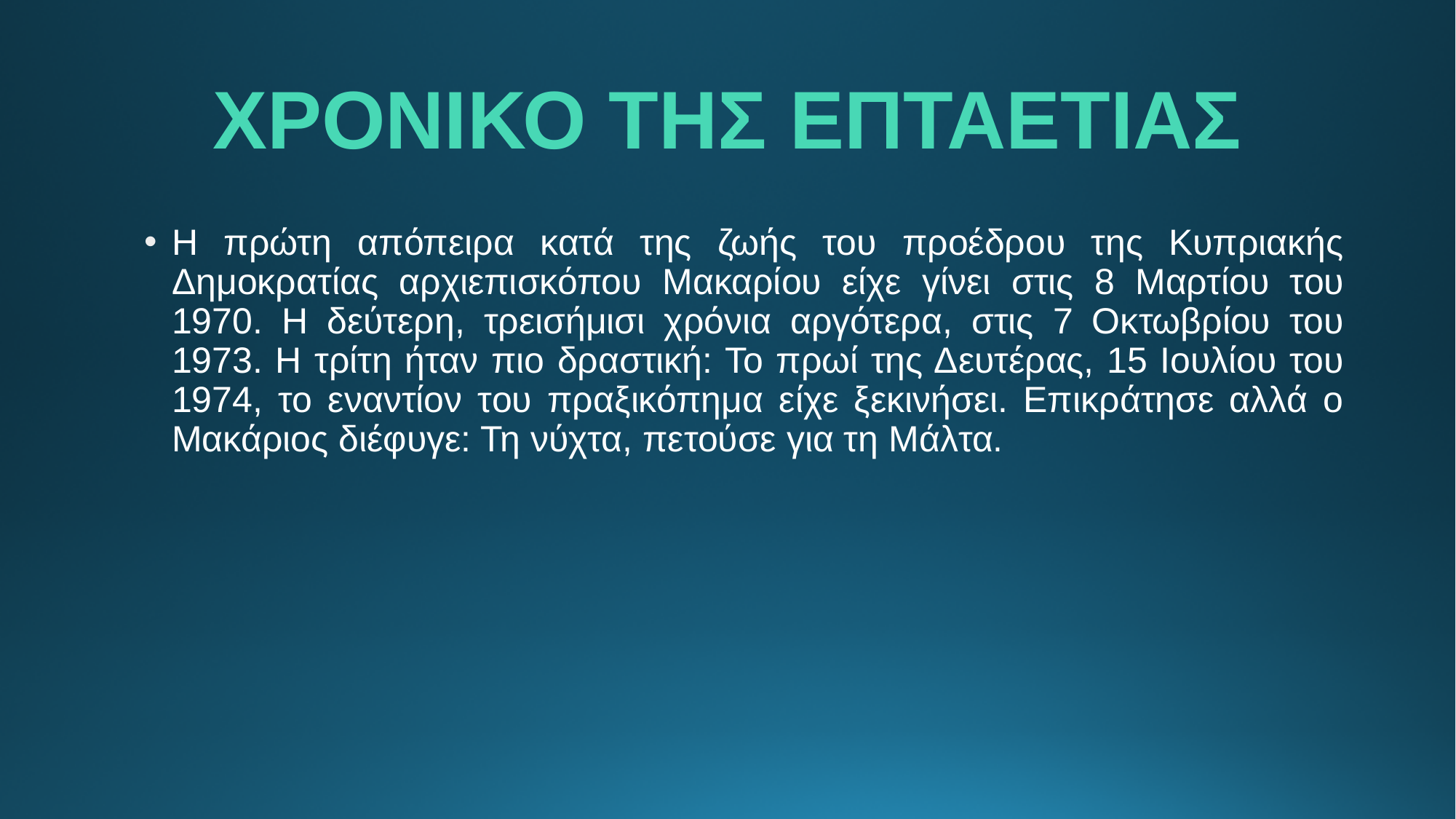

# ΧΡΟΝΙΚΟ ΤΗΣ ΕΠΤΑΕΤΙΑΣ
Η πρώτη απόπειρα κατά της ζωής του προέδρου της Κυπριακής Δημοκρατίας αρχιεπισκόπου Μακαρίου είχε γίνει στις 8 Μαρτίου του 1970. Η δεύτερη, τρεισήμισι χρόνια αργότερα, στις 7 Οκτωβρίου του 1973. Η τρίτη ήταν πιο δραστική: Το πρωί της Δευτέρας, 15 Ιουλίου του 1974, το εναντίον του πραξικόπημα είχε ξεκινήσει. Επικράτησε αλλά ο Μακάριος διέφυγε: Τη νύχτα, πετούσε για τη Μάλτα.